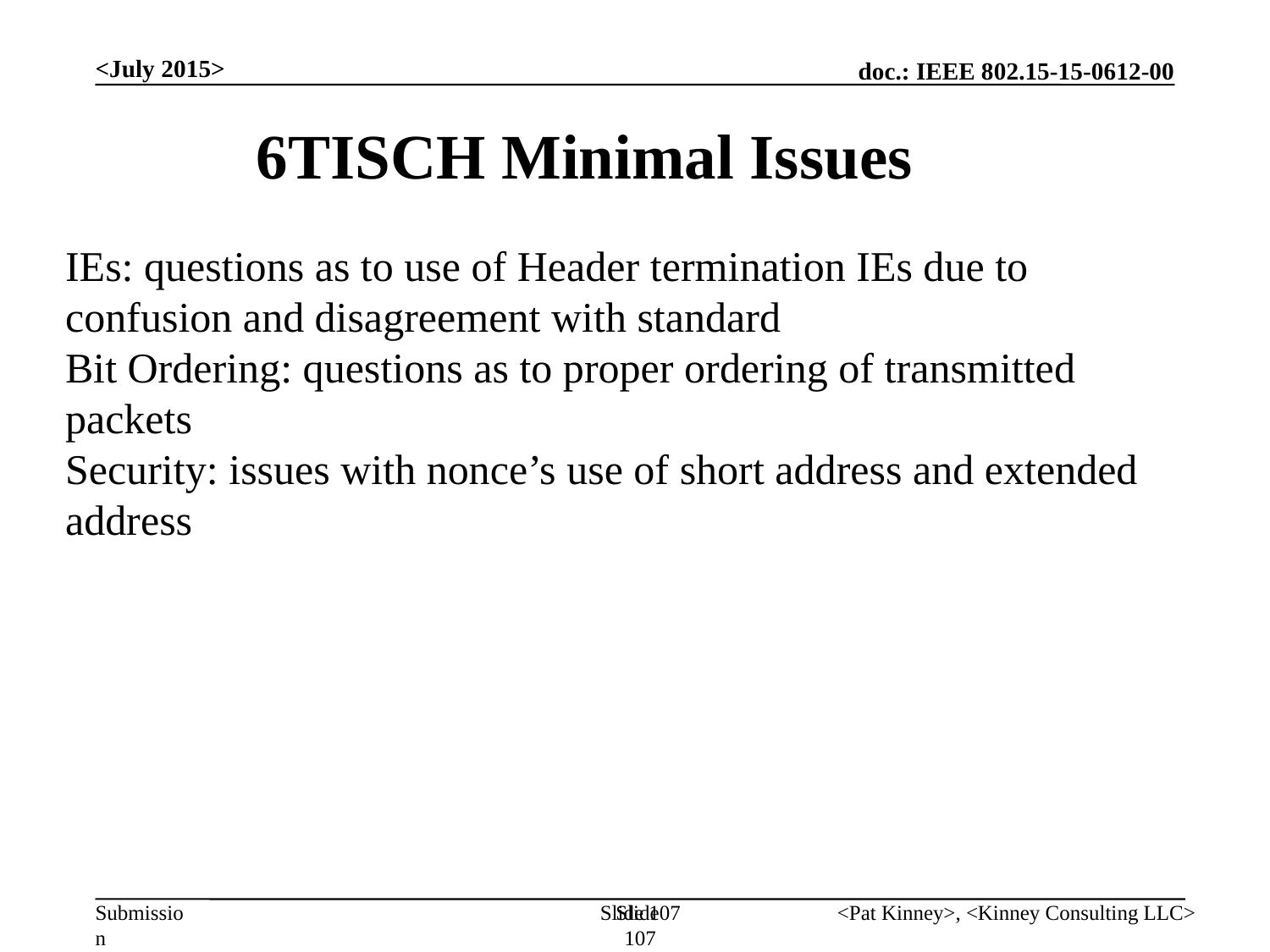

<July 2015>
6TISCH Minimal Issues

IEs: questions as to use of Header termination IEs due to confusion and disagreement with standard
Bit Ordering: questions as to proper ordering of transmitted packets
Security: issues with nonce’s use of short address and extended address
Slide 107
Slide 107
<Pat Kinney>, <Kinney Consulting LLC>